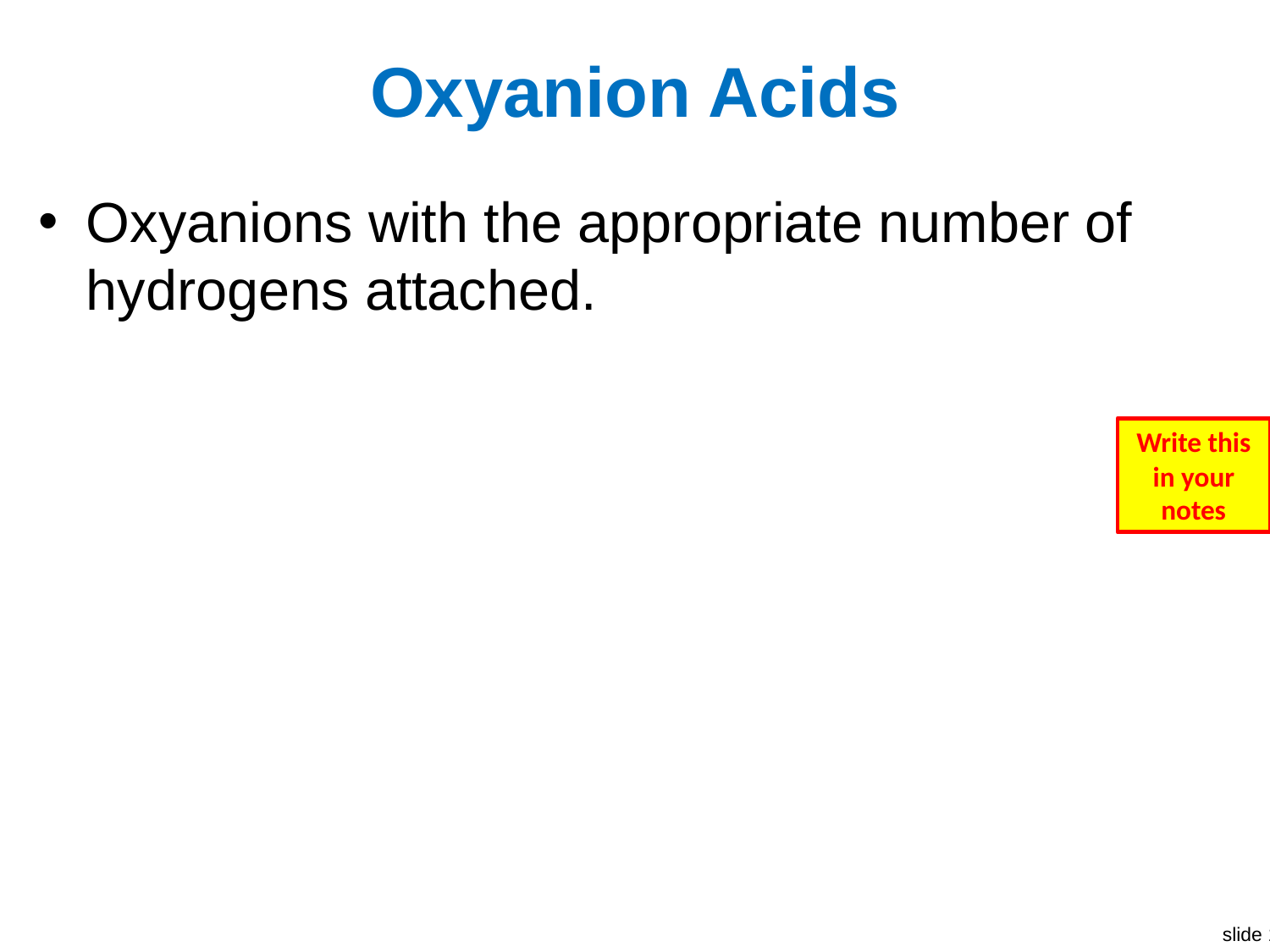

# Oxyanion Acids
Oxyanions with the appropriate number of hydrogens attached.
Write this in your notes